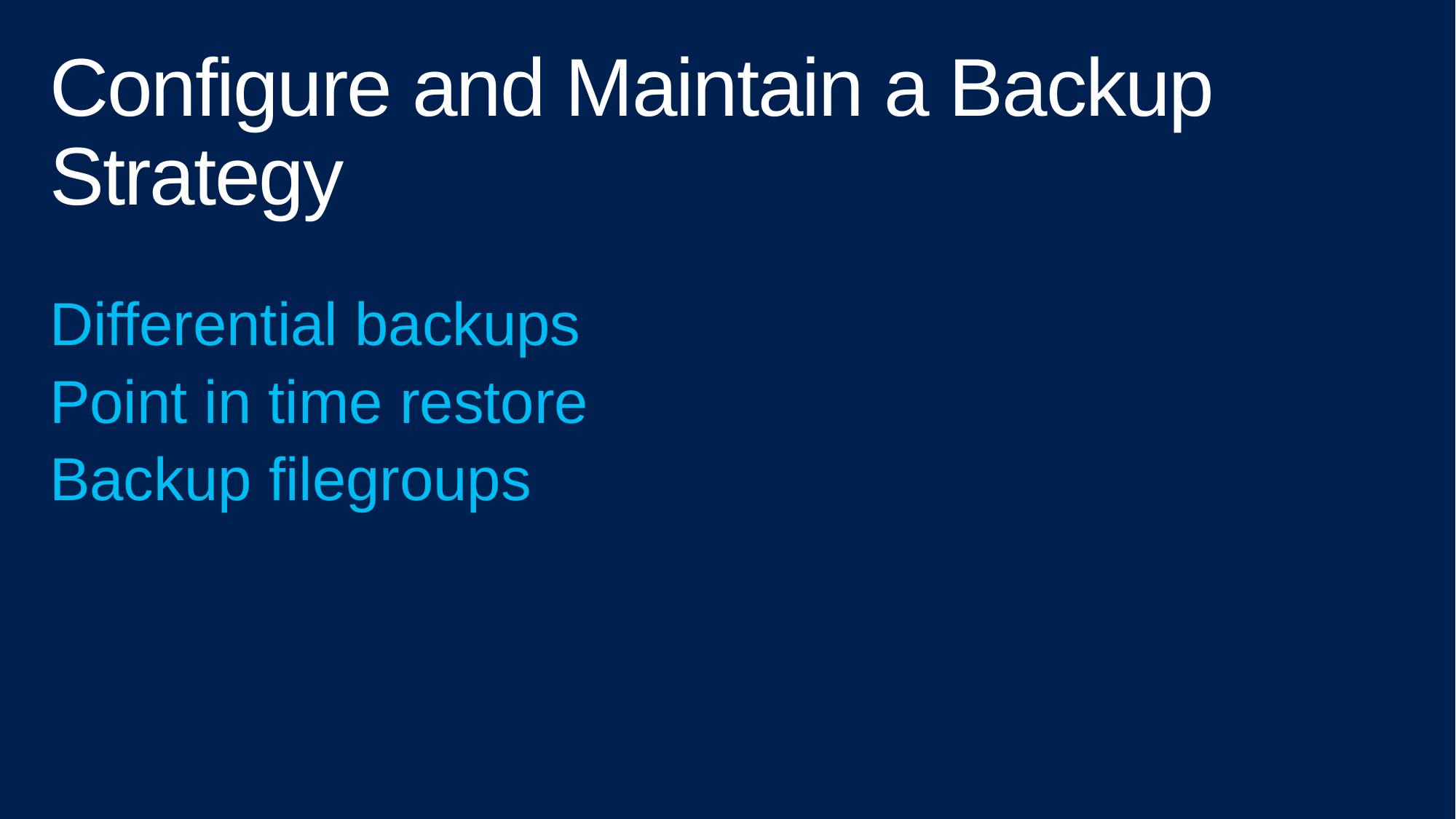

# Configure and Maintain a Backup Strategy
Differential backups
Point in time restore
Backup filegroups